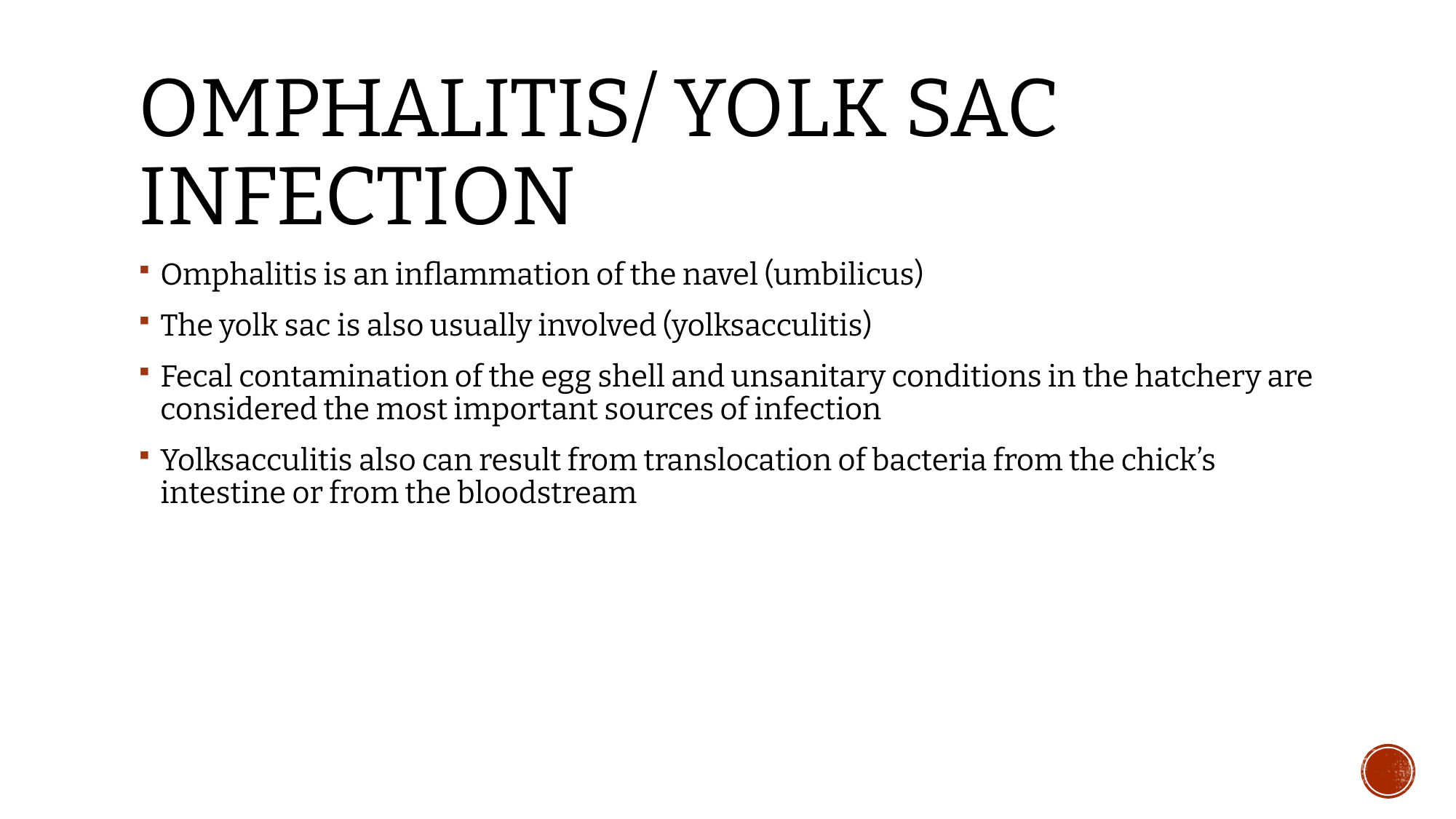

# Omphalıtıs/ yolk sac ınfectıon
Omphalitis is an inflammation of the navel (umbilicus)
The yolk sac is also usually involved (yolksacculitis)
Fecal contamination of the egg shell and unsanitary conditions in the hatchery are considered the most important sources of infection
Yolksacculitis also can result from translocation of bacteria from the chick’s intestine or from the bloodstream